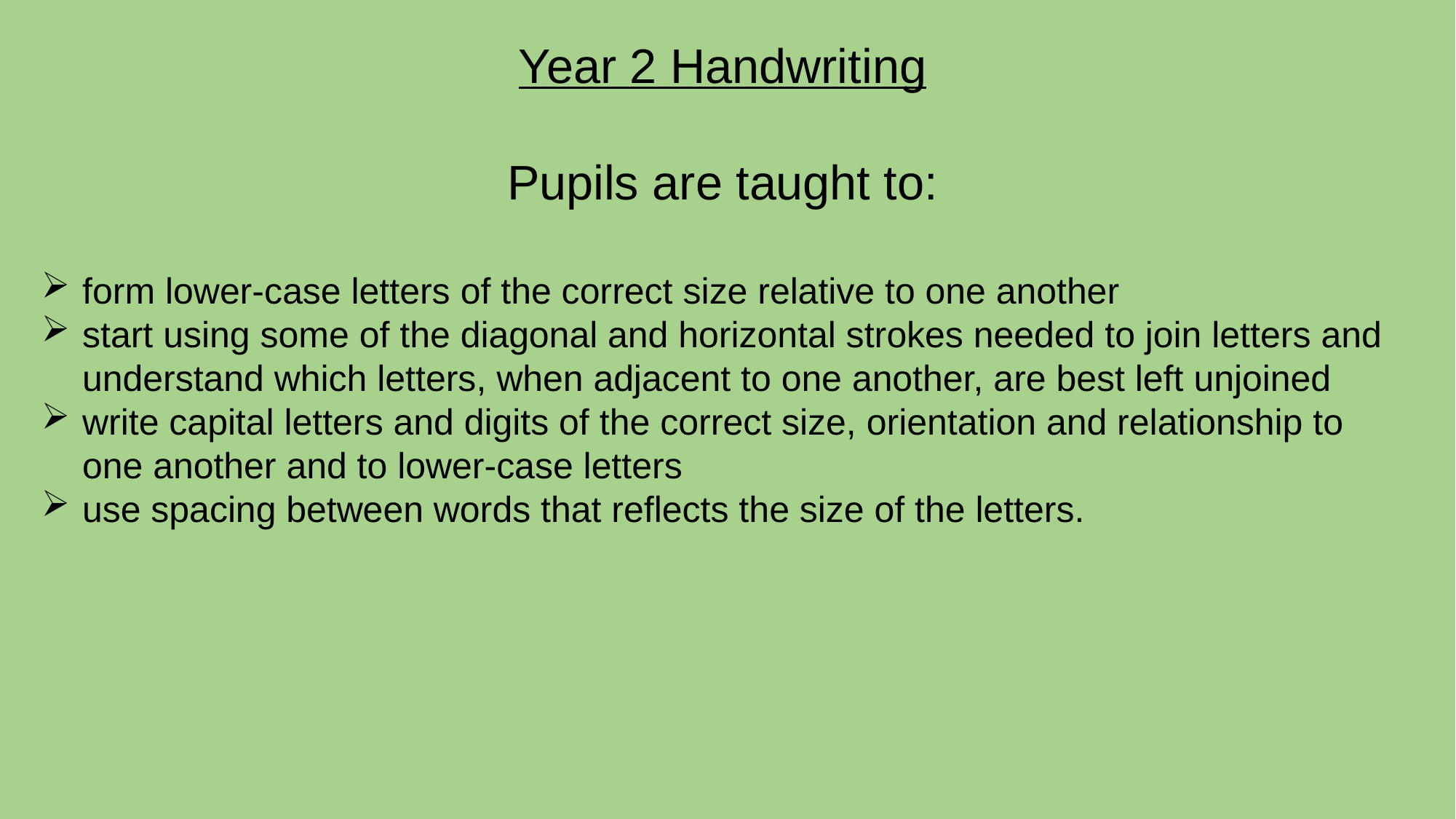

Year 2 Handwriting

Pupils are taught to:

form lower-case letters of the correct size relative to one another
start using some of the diagonal and horizontal strokes needed to join letters and understand which letters, when adjacent to one another, are best left unjoined
write capital letters and digits of the correct size, orientation and relationship to one another and to lower-case letters
use spacing between words that reflects the size of the letters.